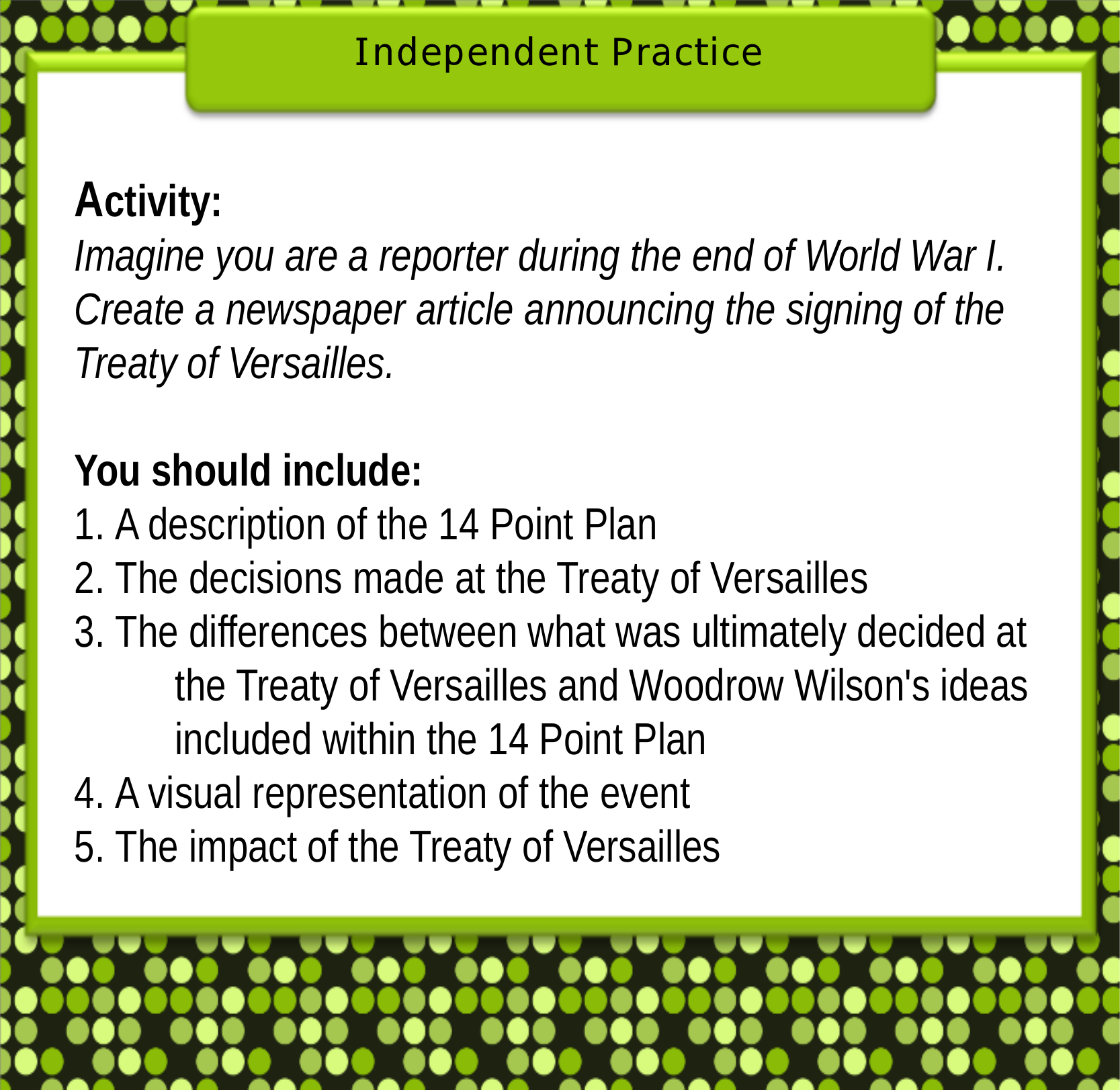

Independent Practice
Activity:
Imagine you are a reporter during the end of World War I. Create a newspaper article announcing the signing of the Treaty of Versailles.

You should include:
 A description of the 14 Point Plan
 The decisions made at the Treaty of Versailles
 The differences between what was ultimately decided at
the Treaty of Versailles and Woodrow Wilson's ideas
included within the 14 Point Plan
 A visual representation of the event
 The impact of the Treaty of Versailles